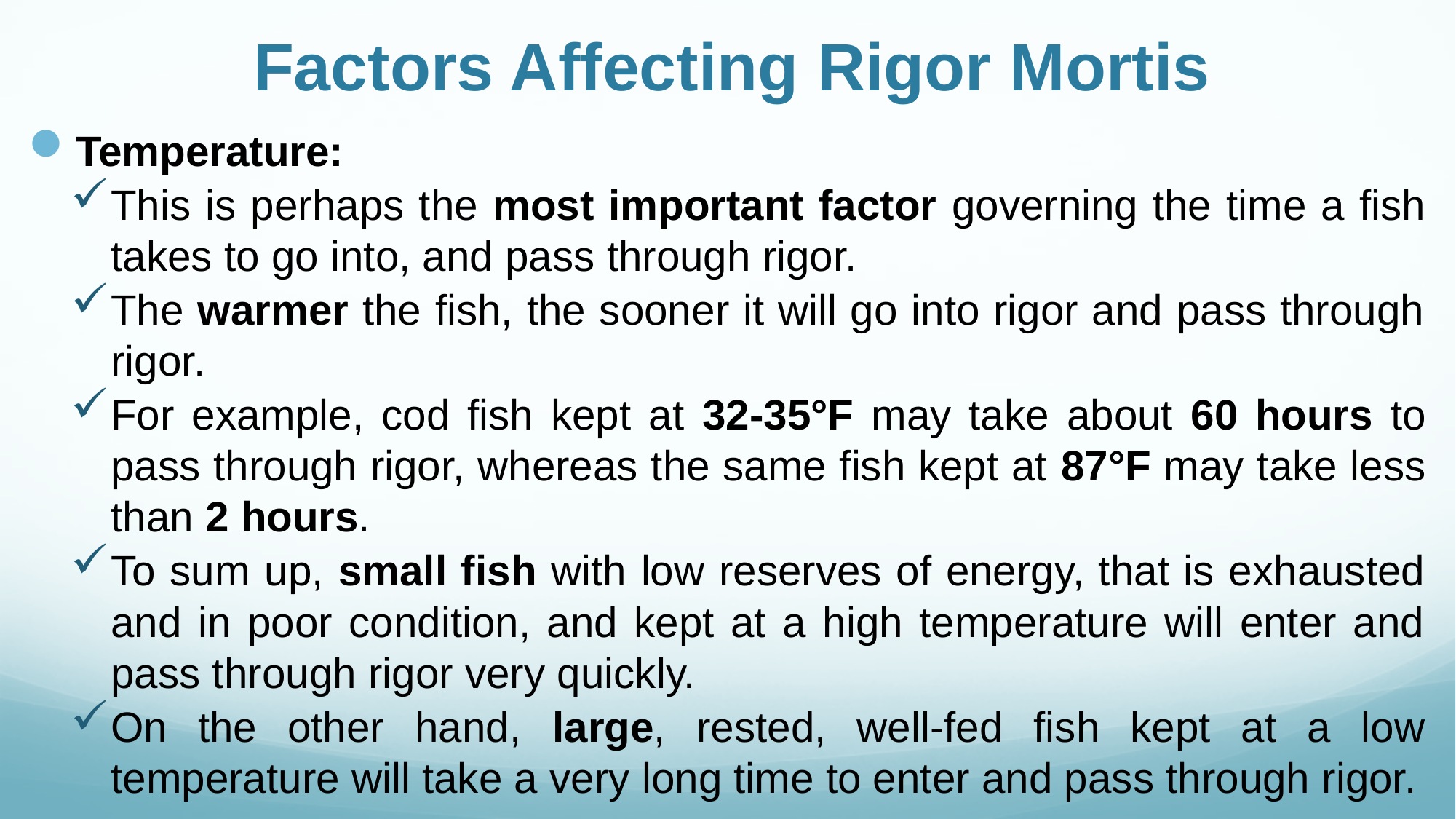

# Factors Affecting Rigor Mortis
Temperature:
This is perhaps the most important factor governing the time a fish takes to go into, and pass through rigor.
The warmer the fish, the sooner it will go into rigor and pass through rigor.
For example, cod fish kept at 32-35°F may take about 60 hours to pass through rigor, whereas the same fish kept at 87°F may take less than 2 hours.
To sum up, small fish with low reserves of energy, that is exhausted and in poor condition, and kept at a high temperature will enter and pass through rigor very quickly.
On the other hand, large, rested, well-fed fish kept at a low temperature will take a very long time to enter and pass through rigor.